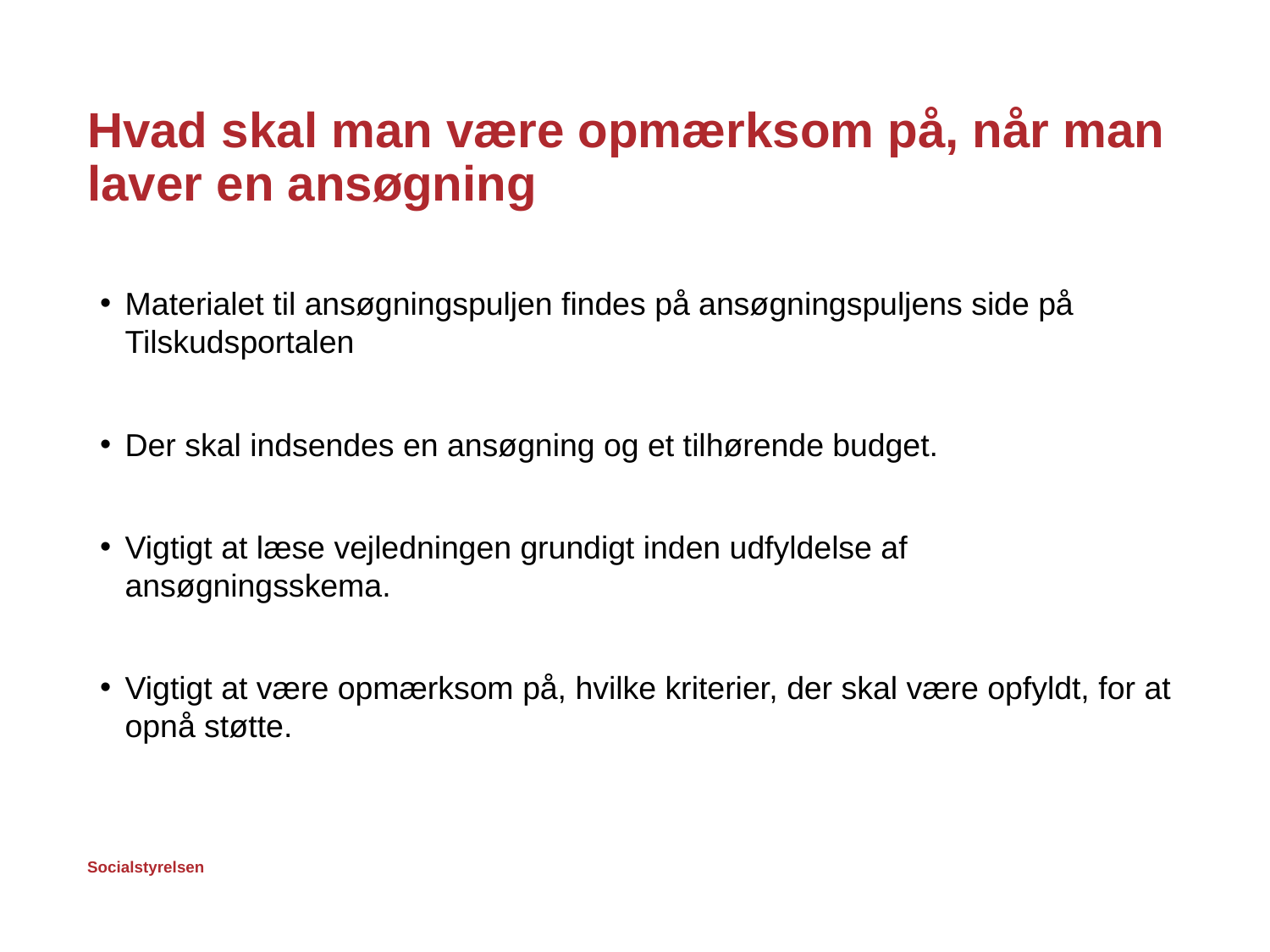

# Hvad skal man være opmærksom på, når man laver en ansøgning

Materialet til ansøgningspuljen findes på ansøgningspuljens side på Tilskudsportalen

Der skal indsendes en ansøgning og et tilhørende budget.

Vigtigt at læse vejledningen grundigt inden udfyldelse af ansøgningsskema.

Vigtigt at være opmærksom på, hvilke kriterier, der skal være opfyldt, for at opnå støtte.